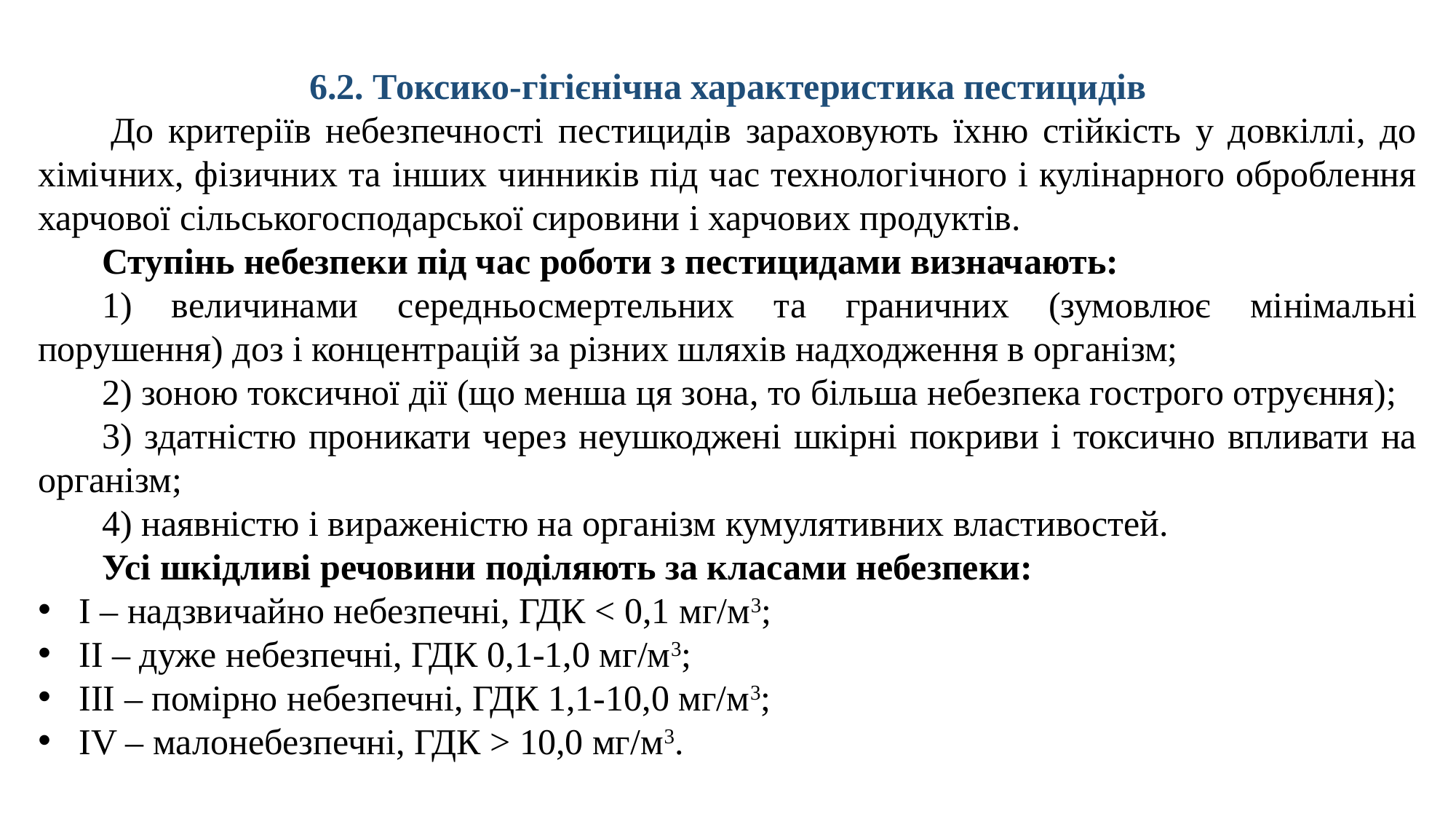

6.2. Токсико-гігієнічна характеристика пестицидів
 До критеріїв небезпечності пестицидів зараховують їхню стійкість у довкіллі, до хімічних, фізичних та інших чинників під час технологічного і кулінарного оброблення харчової сільськогосподарської сировини і харчових продуктів.
Ступінь небезпеки під час роботи з пестицидами визначають:
1) величинами середньосмертельних та граничних (зумовлює мінімальні порушення) доз і концентрацій за різних шляхів надходження в організм;
2) зоною токсичної дії (що менша ця зона, то більша небезпека гострого отруєння);
3) здатністю проникати через неушкоджені шкірні покриви і токсично впливати на організм;
4) наявністю і вираженістю на організм кумулятивних властивостей.
Усі шкідливі речовини поділяють за класами небезпеки:
І – надзвичайно небезпечні, ГДК < 0,1 мг/м3;
II – дуже небезпечні, ГДК 0,1-1,0 мг/м3;
III – помірно небезпечні, ГДК 1,1-10,0 мг/м3;
IV – малонебезпечні, ГДК > 10,0 мг/м3.